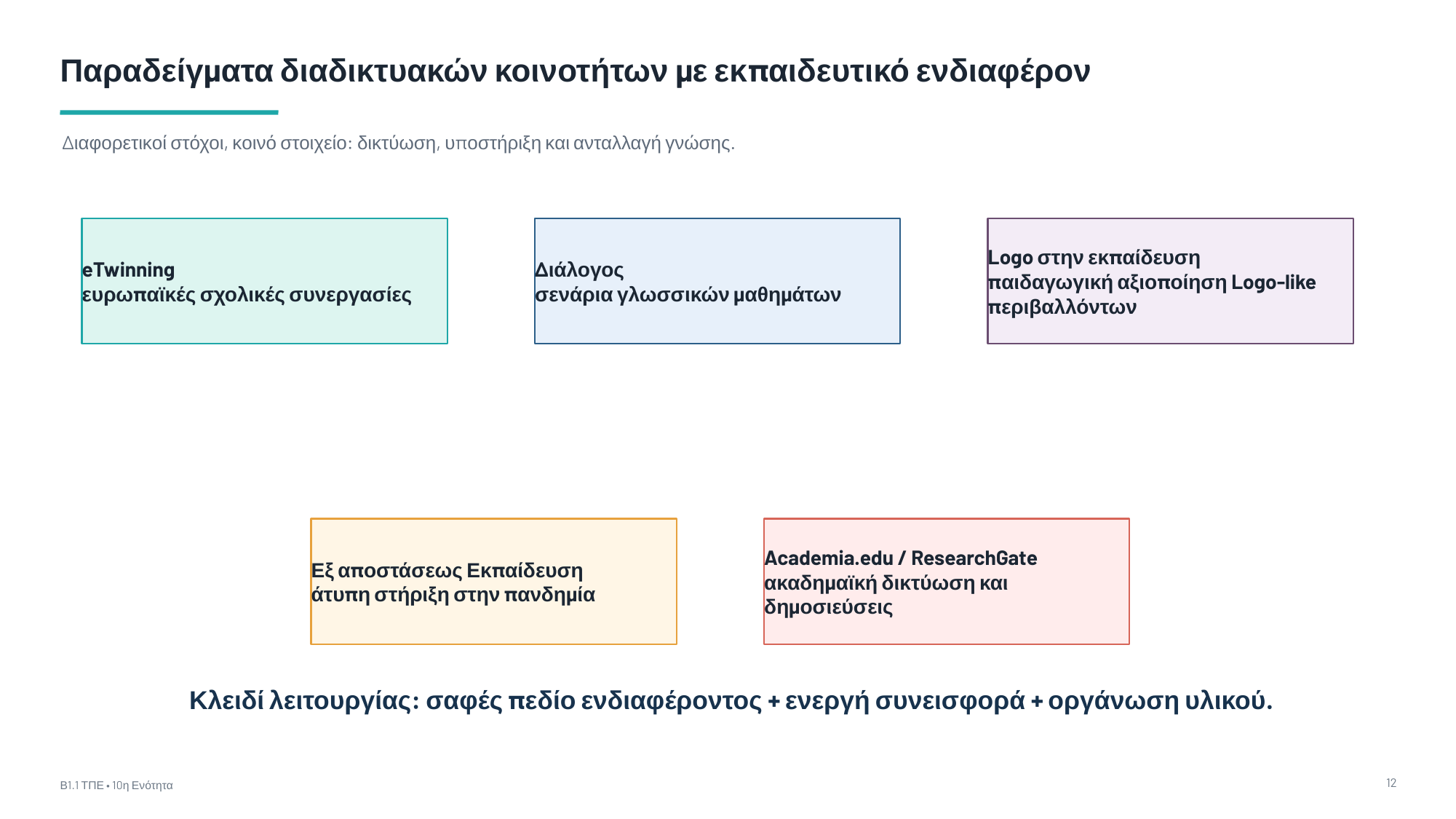

Παραδείγματα διαδικτυακών κοινοτήτων με εκπαιδευτικό ενδιαφέρον

Διαφορετικοί στόχοι, κοινό στοιχείο: δικτύωση, υποστήριξη και ανταλλαγή γνώσης.
eTwinning
ευρωπαϊκές σχολικές συνεργασίες
Διάλογος
σενάρια γλωσσικών μαθημάτων
Logo στην εκπαίδευση
παιδαγωγική αξιοποίηση Logo-like περιβαλλόντων
Εξ αποστάσεως Εκπαίδευση
άτυπη στήριξη στην πανδημία
Academia.edu / ResearchGate
ακαδημαϊκή δικτύωση και δημοσιεύσεις
Κλειδί λειτουργίας: σαφές πεδίο ενδιαφέροντος + ενεργή συνεισφορά + οργάνωση υλικού.
12
Β1.1 ΤΠΕ • 10η Ενότητα